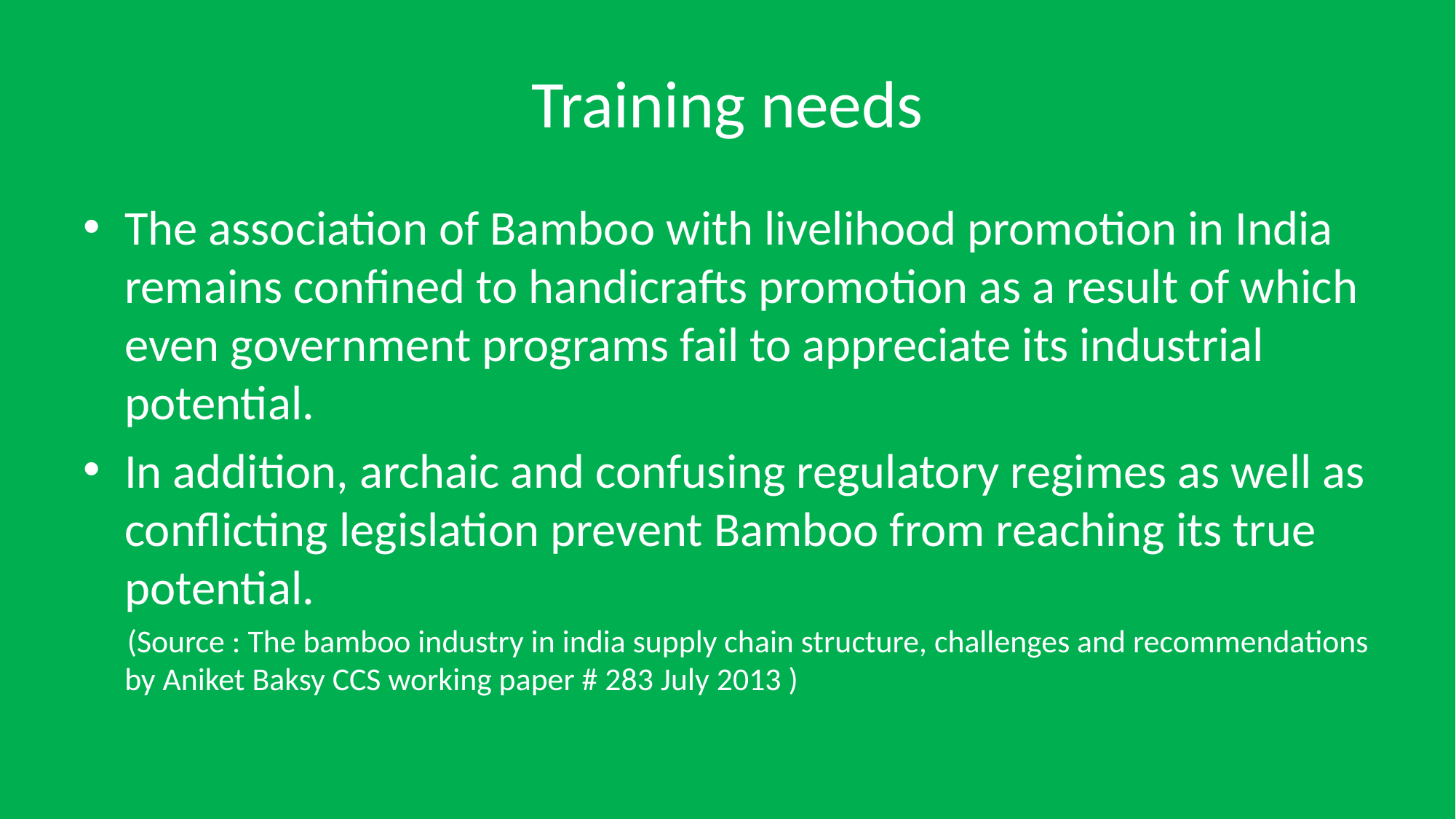

# Training needs
The association of Bamboo with livelihood promotion in India remains confined to handicrafts promotion as a result of which even government programs fail to appreciate its industrial potential.
In addition, archaic and confusing regulatory regimes as well as conflicting legislation prevent Bamboo from reaching its true potential.
      (Source : The bamboo industry in india supply chain structure, challenges and recommendations by Aniket Baksy CCS working paper # 283 July 2013 )